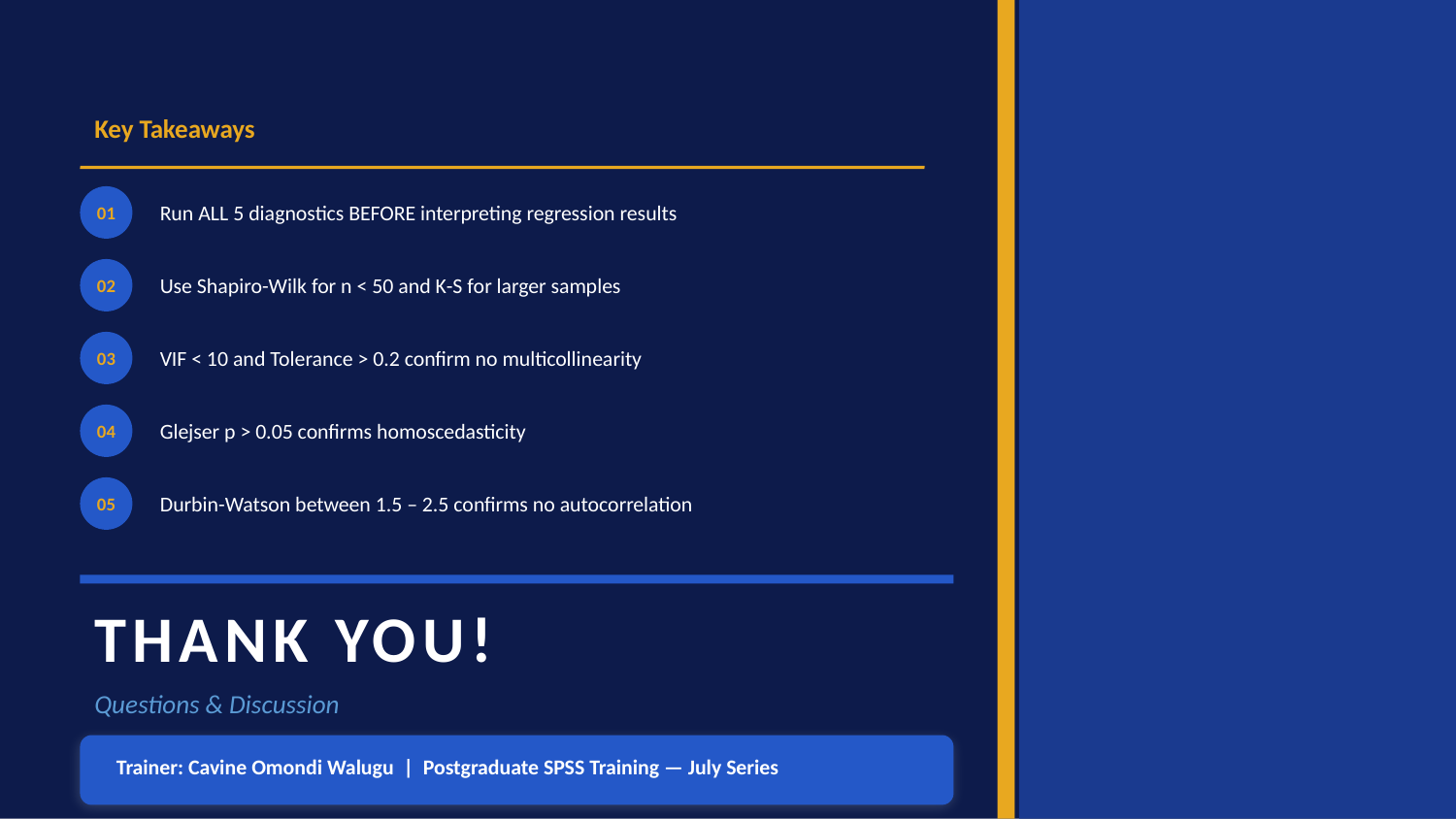

Key Takeaways

01
Run ALL 5 diagnostics BEFORE interpreting regression results

02
Use Shapiro-Wilk for n < 50 and K-S for larger samples

03
VIF < 10 and Tolerance > 0.2 confirm no multicollinearity

04
Glejser p > 0.05 confirms homoscedasticity

05
Durbin-Watson between 1.5 – 2.5 confirms no autocorrelation

THANK YOU!

Questions & Discussion

Trainer: Cavine Omondi Walugu  |  Postgraduate SPSS Training — July Series